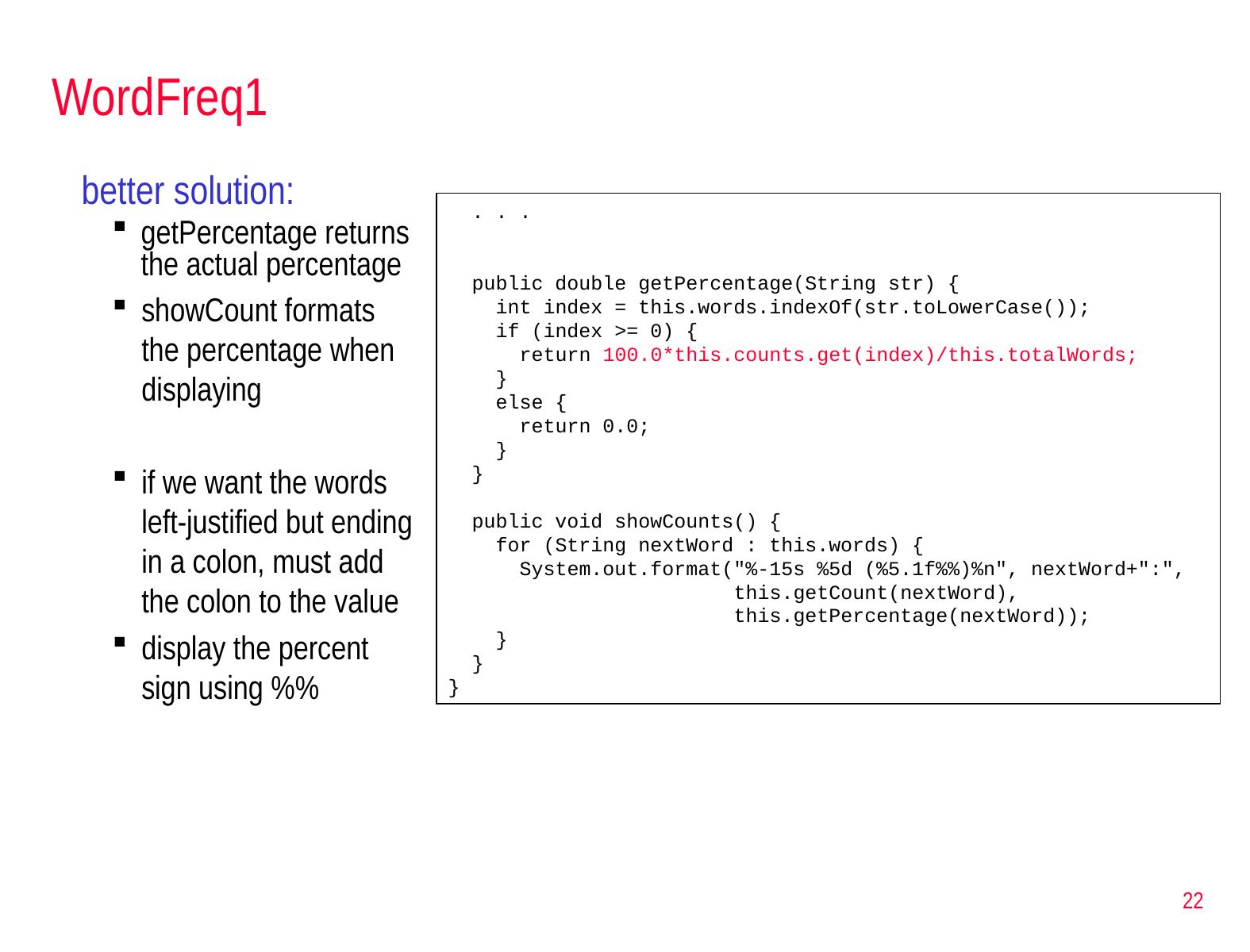

# WordFreq1
better solution:
getPercentage returns the actual percentage
showCount formats the percentage when displaying

if we want the words left-justified but ending in a colon, must add the colon to the value
display the percent sign using %%
  . . .

  public double getPercentage(String str) {
    int index = this.words.indexOf(str.toLowerCase());
    if (index >= 0) {
      return 100.0*this.counts.get(index)/this.totalWords;
    }
    else {
      return 0.0;
    }
  }

  public void showCounts() {
    for (String nextWord : this.words) {
      System.out.format("%-15s %5d (%5.1f%%)%n", nextWord+":",
                        this.getCount(nextWord),
                        this.getPercentage(nextWord));
    }
  }
}
22